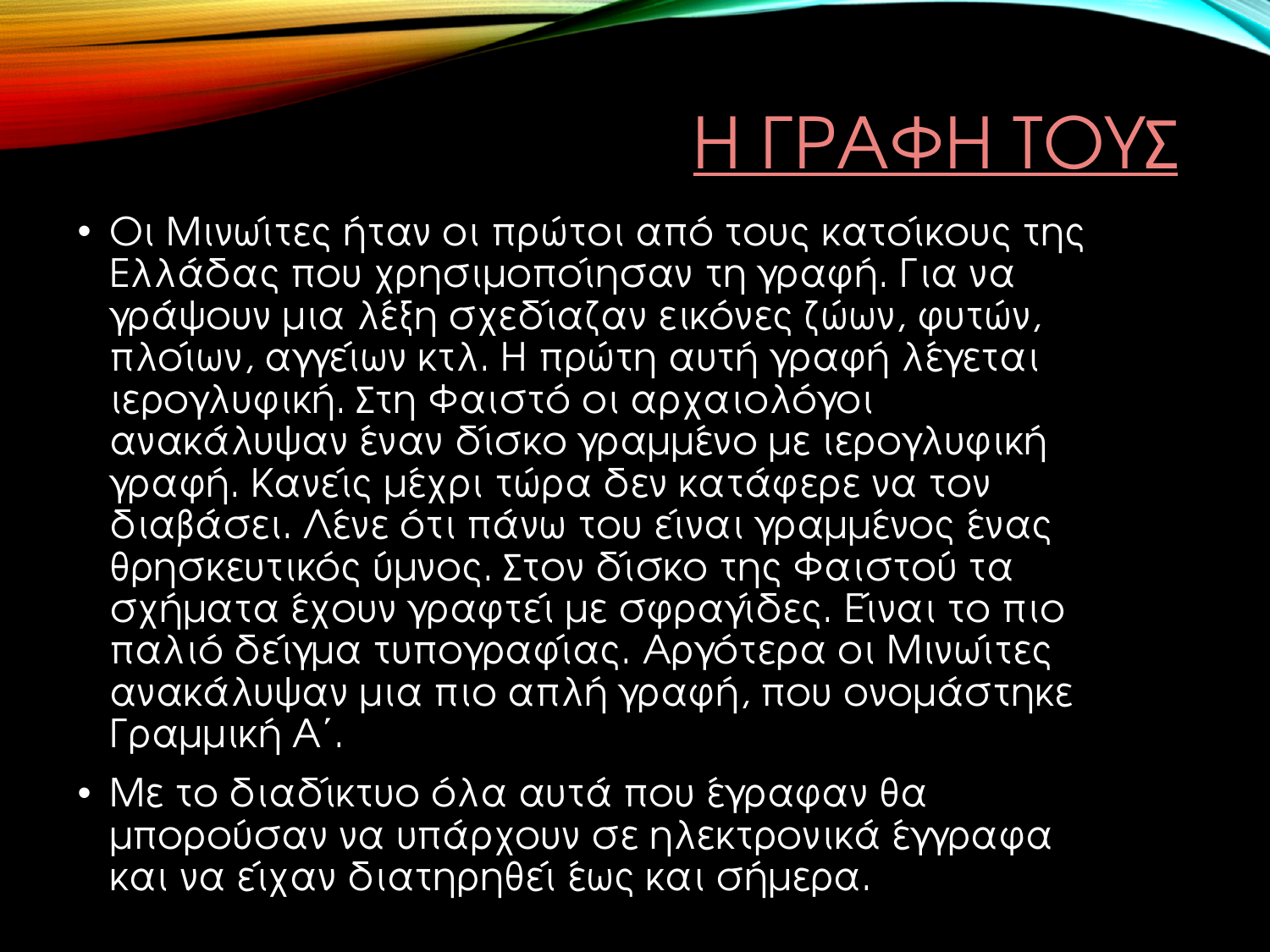

# Η ΓραφΗ ΤουΣ
Οι Μινωίτες ήταν οι πρώτοι από τους κατοίκους της Ελλάδας που χρησιμοποίησαν τη γραφή. Για να γράψουν μια λέξη σχεδίαζαν εικόνες ζώων, φυτών, πλοίων, αγγείων κτλ. Η πρώτη αυτή γραφή λέγεται ιερογλυφική. Στη Φαιστό οι αρχαιολόγοι ανακάλυψαν έναν δίσκο γραμμένο με ιερογλυφική γραφή. Κανείς μέχρι τώρα δεν κατάφερε να τον διαβάσει. Λένε ότι πάνω του είναι γραμμένος ένας θρησκευτικός ύμνος. Στον δίσκο της Φαιστού τα σχήματα έχουν γραφτεί με σφραγίδες. Είναι το πιο παλιό δείγμα τυπογραφίας. Αργότερα οι Μινωίτες ανακάλυψαν μια πιο απλή γραφή, που ονομάστηκε Γραμμική Α΄.
Με το διαδίκτυο όλα αυτά που έγραφαν θα μπορούσαν να υπάρχουν σε ηλεκτρονικά έγγραφα και να είχαν διατηρηθεί έως και σήμερα.